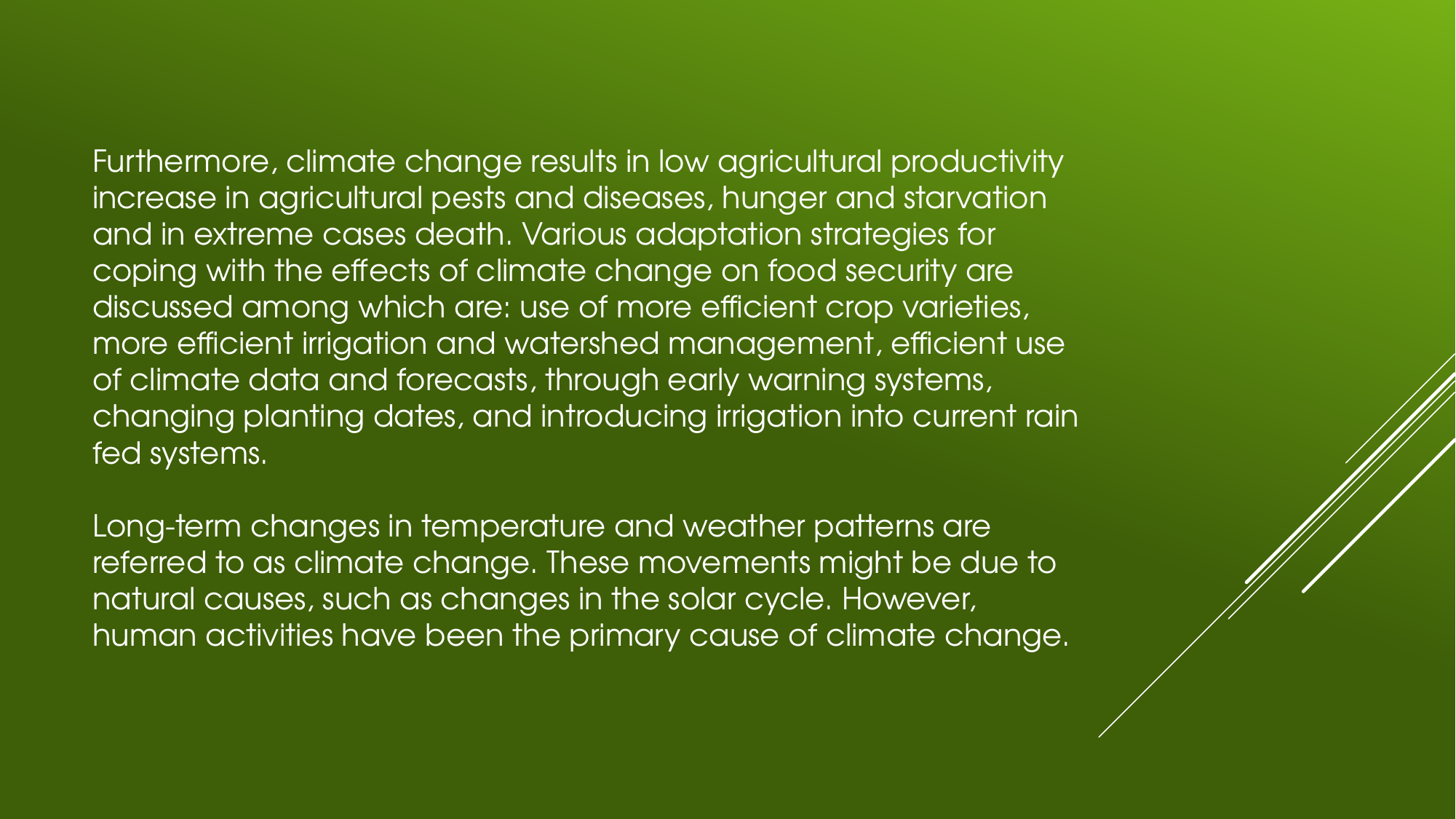

# Furthermore, climate change results in low agricultural productivity increase in agricultural pests and diseases, hunger and starvation and in extreme cases death. Various adaptation strategies for coping with the effects of climate change on food security are discussed among which are: use of more efficient crop varieties, more efficient irrigation and watershed management, efficient use of climate data and forecasts, through early warning systems, changing planting dates, and introducing irrigation into current rain fed systems. Long-term changes in temperature and weather patterns are referred to as climate change. These movements might be due to natural causes, such as changes in the solar cycle. However, human activities have been the primary cause of climate change.